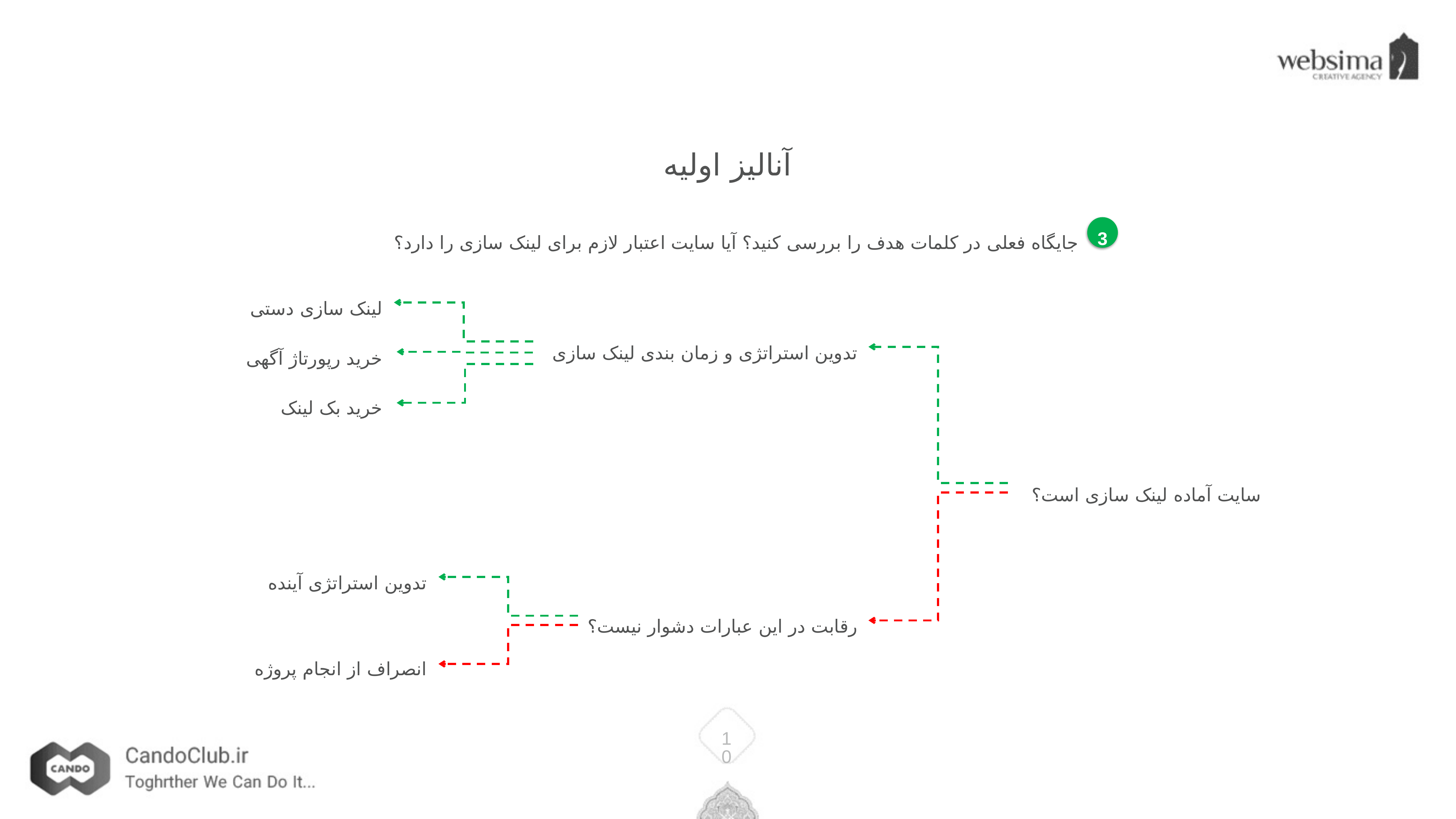

آنالیز اولیه
جایگاه فعلی در کلمات هدف را بررسی کنید؟ آیا سایت اعتبار لازم برای لینک سازی را دارد؟
3

لینک سازی دستی
تدوین استراتژی و زمان بندی لینک سازی
خرید رپورتاژ آگهی
خرید بک لینک
سایت آماده لینک سازی است؟
تدوین استراتژی آینده
رقابت در این عبارات دشوار نیست؟
انصراف از انجام پروژه
10